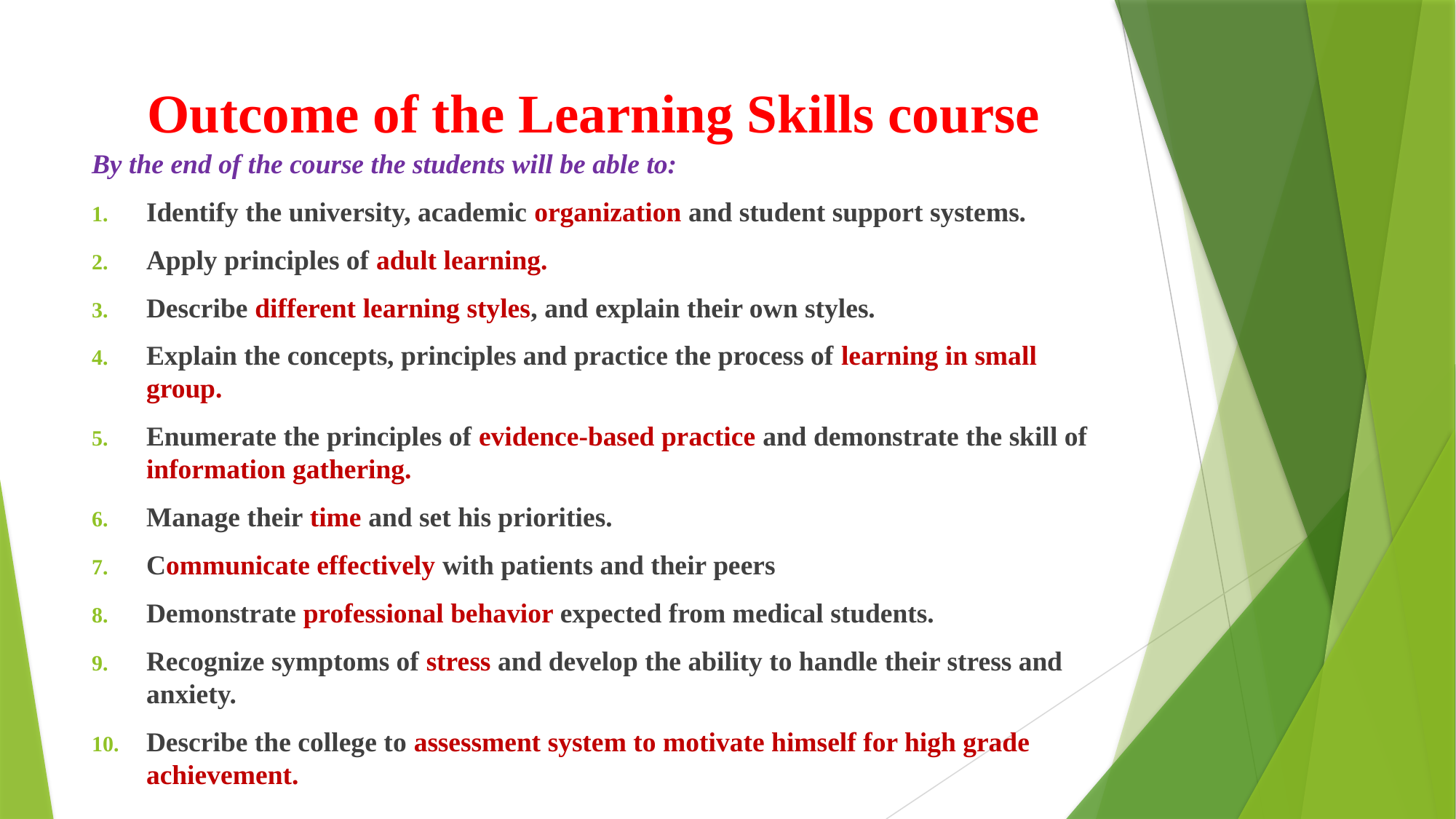

# Outcome of the Learning Skills course
By the end of the course the students will be able to:
Identify the university, academic organization and student support systems.
Apply principles of adult learning.
Describe different learning styles, and explain their own styles.
Explain the concepts, principles and practice the process of learning in small group.
Enumerate the principles of evidence-based practice and demonstrate the skill of information gathering.
Manage their time and set his priorities.
Communicate effectively with patients and their peers
Demonstrate professional behavior expected from medical students.
Recognize symptoms of stress and develop the ability to handle their stress and anxiety.
Describe the college to assessment system to motivate himself for high grade achievement.